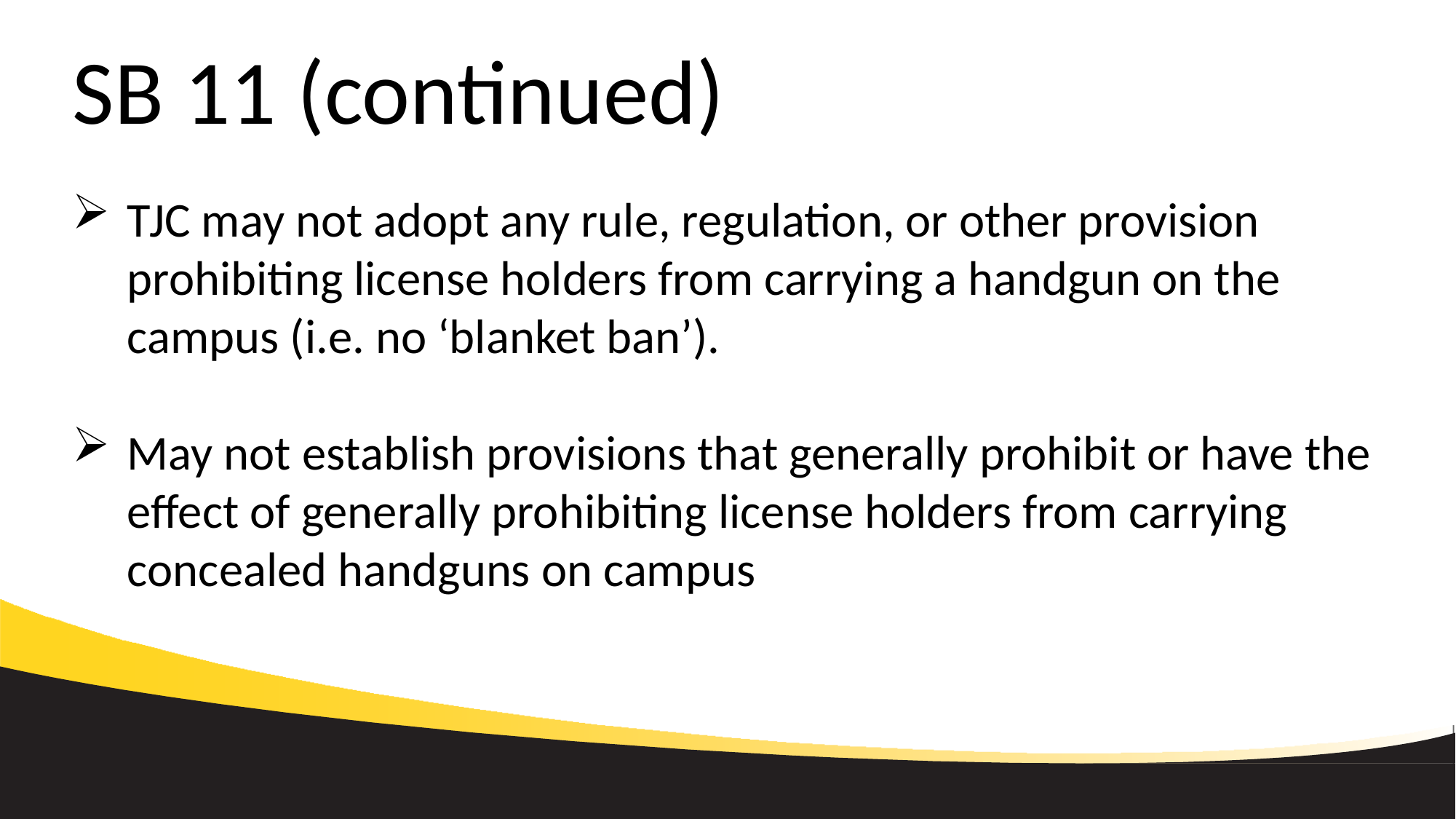

# SB 11 (continued)
TJC may not adopt any rule, regulation, or other provision prohibiting license holders from carrying a handgun on the campus (i.e. no ‘blanket ban’).

May not establish provisions that generally prohibit or have the effect of generally prohibiting license holders from carrying concealed handguns on campus